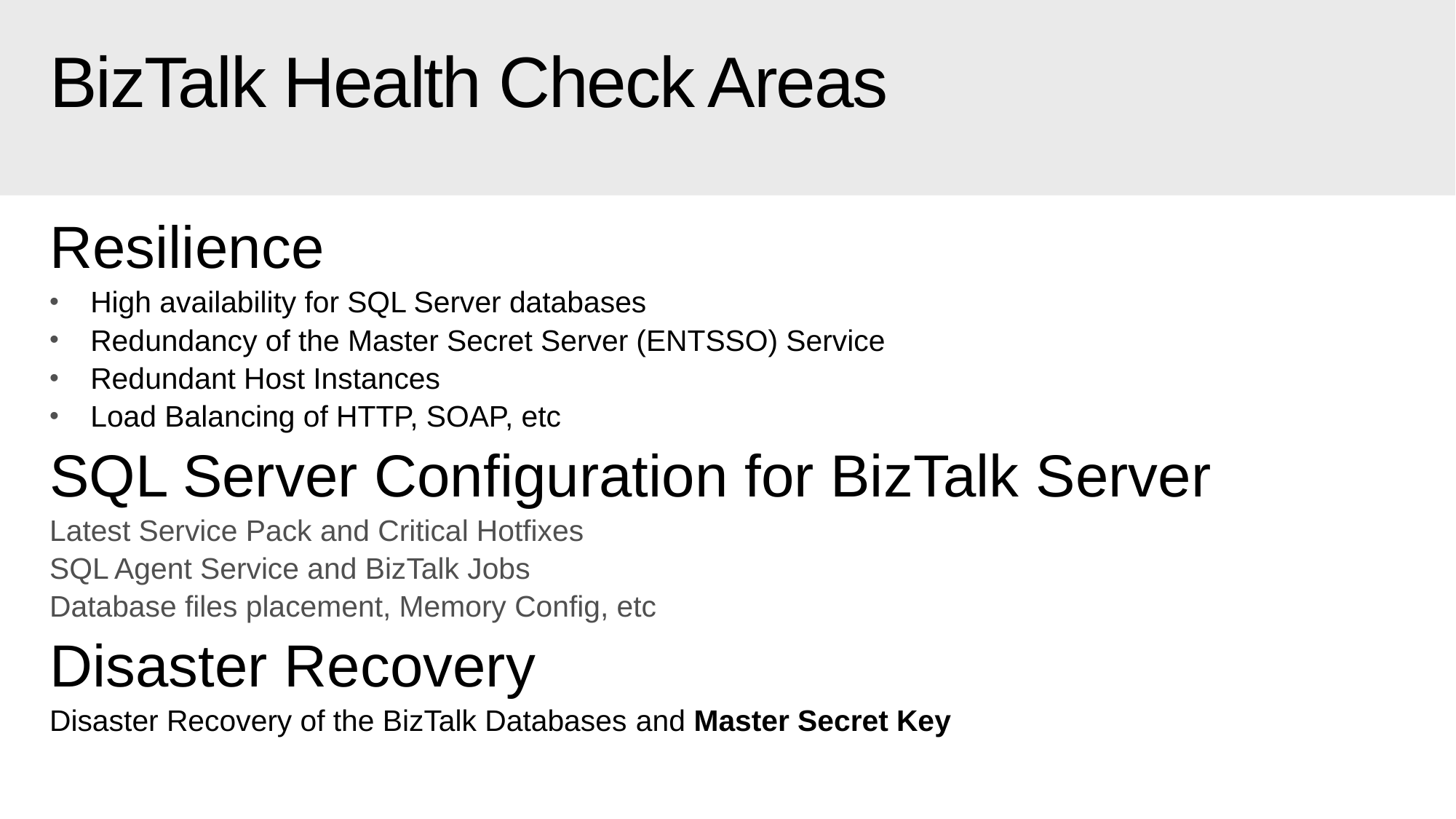

# BizTalk Health Check Areas
Resilience
High availability for SQL Server databases
Redundancy of the Master Secret Server (ENTSSO) Service
Redundant Host Instances
Load Balancing of HTTP, SOAP, etc
SQL Server Configuration for BizTalk Server
Latest Service Pack and Critical Hotfixes
SQL Agent Service and BizTalk Jobs
Database files placement, Memory Config, etc
Disaster Recovery
Disaster Recovery of the BizTalk Databases and Master Secret Key